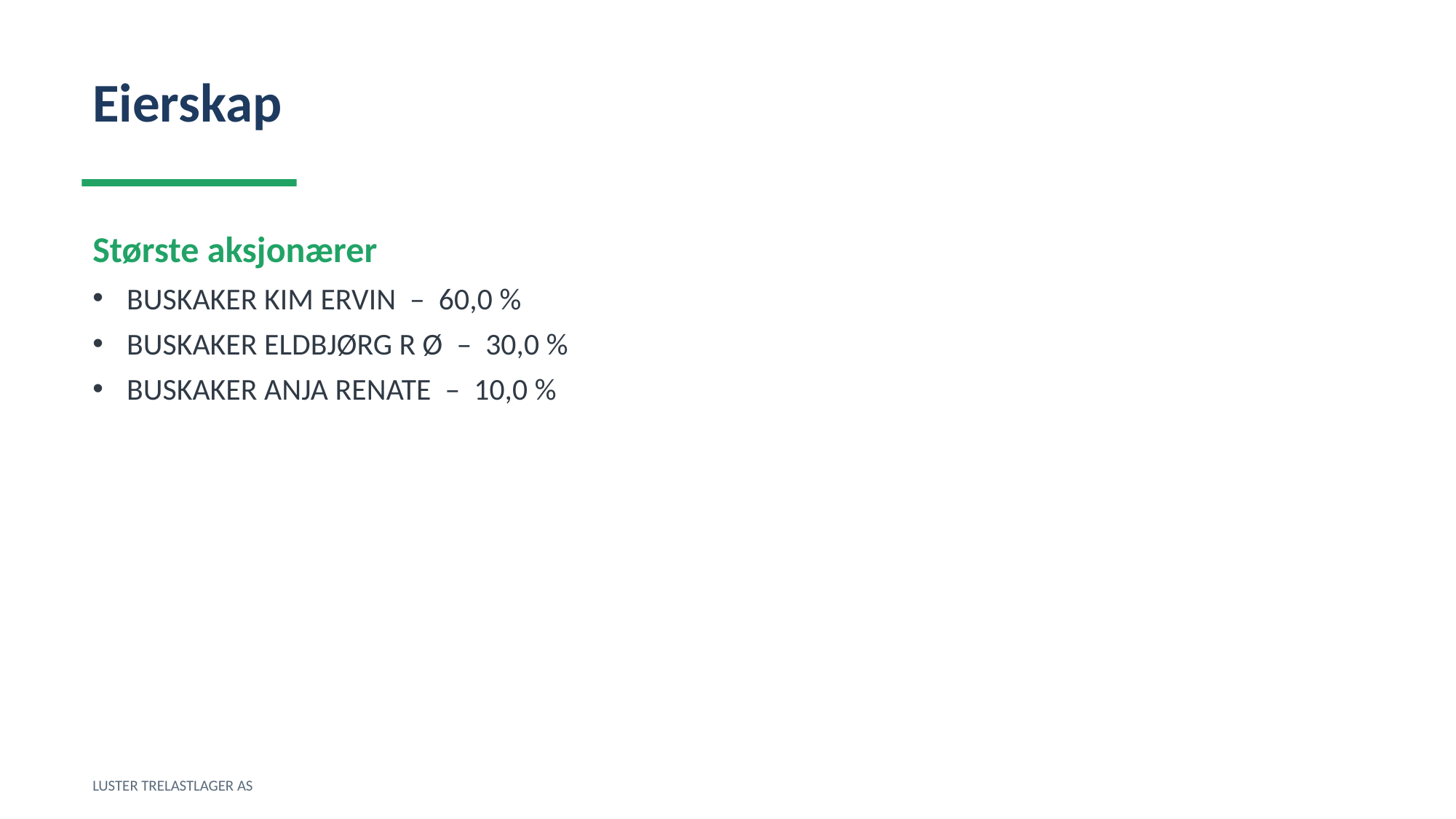

Eierskap

Største aksjonærer
BUSKAKER KIM ERVIN  –  60,0 %
BUSKAKER ELDBJØRG R Ø  –  30,0 %
BUSKAKER ANJA RENATE  –  10,0 %
LUSTER TRELASTLAGER AS